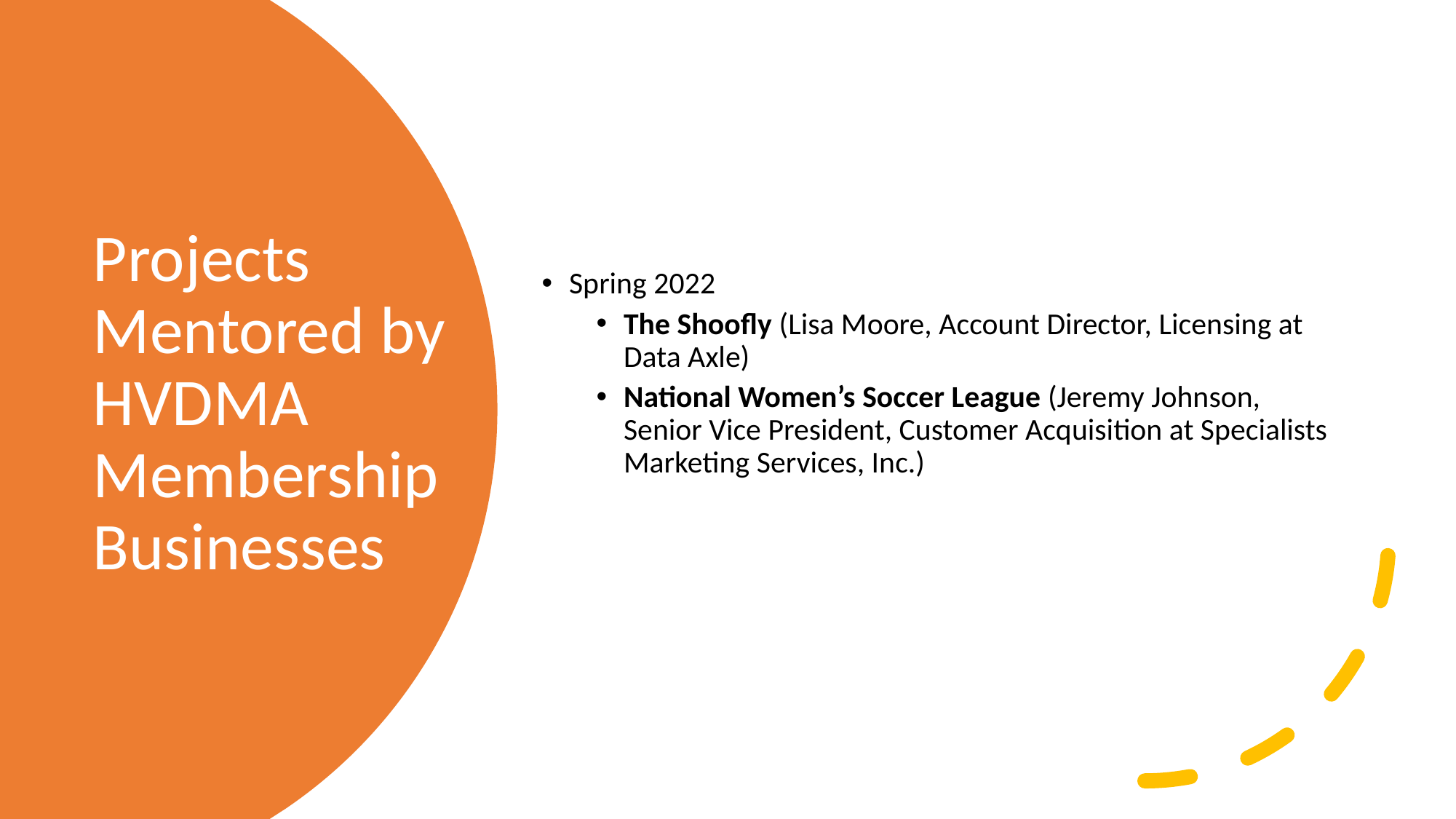

Spring 2022
The Shoofly (Lisa Moore, Account Director, Licensing at Data Axle)
National Women’s Soccer League (Jeremy Johnson, Senior Vice President, Customer Acquisition at Specialists Marketing Services, Inc.)

# Projects Mentored by HVDMA Membership Businesses